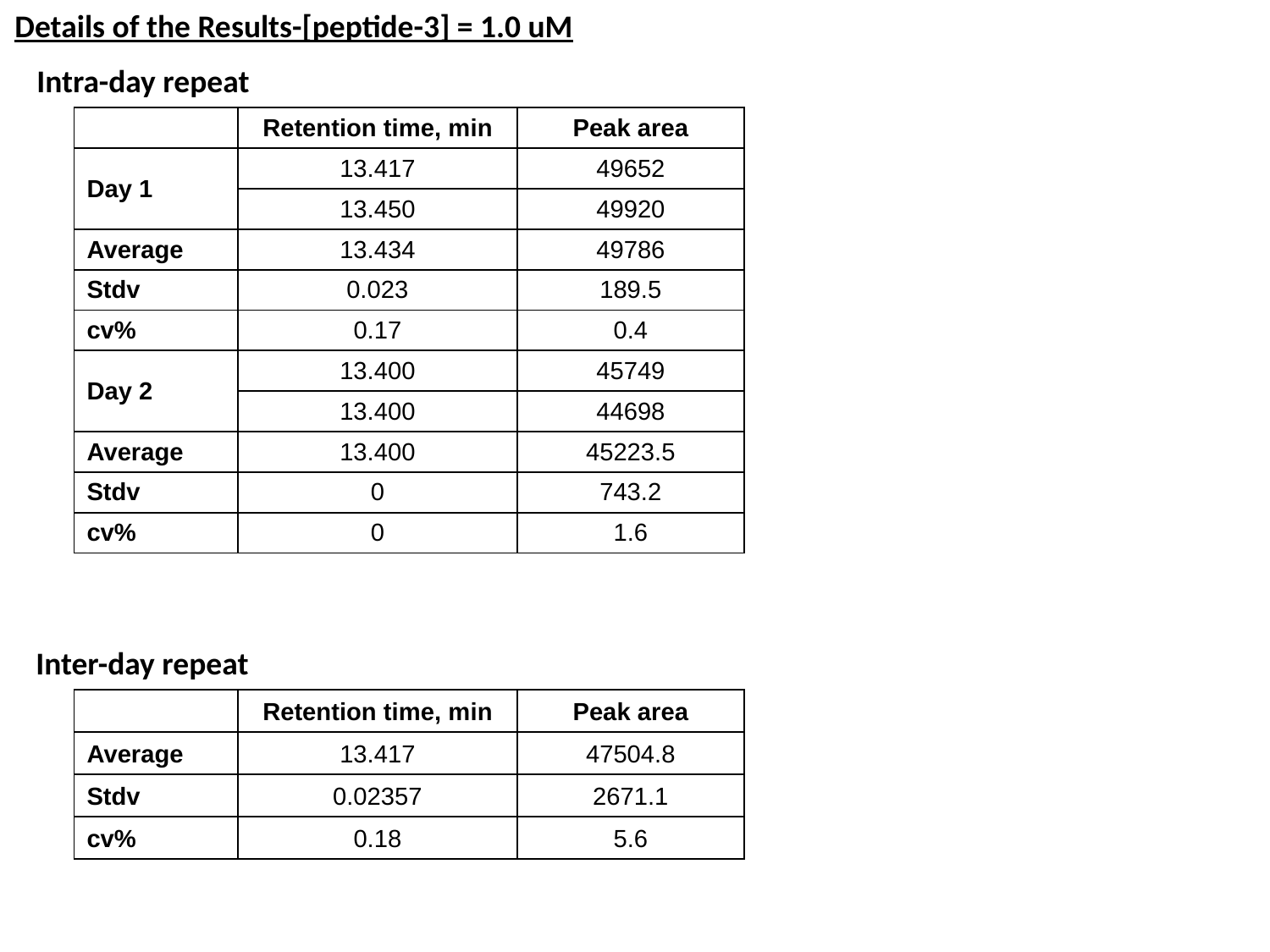

Details of the Results-[peptide-3] = 1.0 uM
Intra-day repeat
|  | Retention time, min | Peak area |
| --- | --- | --- |
| Day 1 | 13.417 | 49652 |
|  | 13.450 | 49920 |
| Average | 13.434 | 49786 |
| Stdv | 0.023 | 189.5 |
| cv% | 0.17 | 0.4 |
| Day 2 | 13.400 | 45749 |
|  | 13.400 | 44698 |
| Average | 13.400 | 45223.5 |
| Stdv | 0 | 743.2 |
| cv% | 0 | 1.6 |
Inter-day repeat
|  | Retention time, min | Peak area |
| --- | --- | --- |
| Average | 13.417 | 47504.8 |
| Stdv | 0.02357 | 2671.1 |
| cv% | 0.18 | 5.6 |